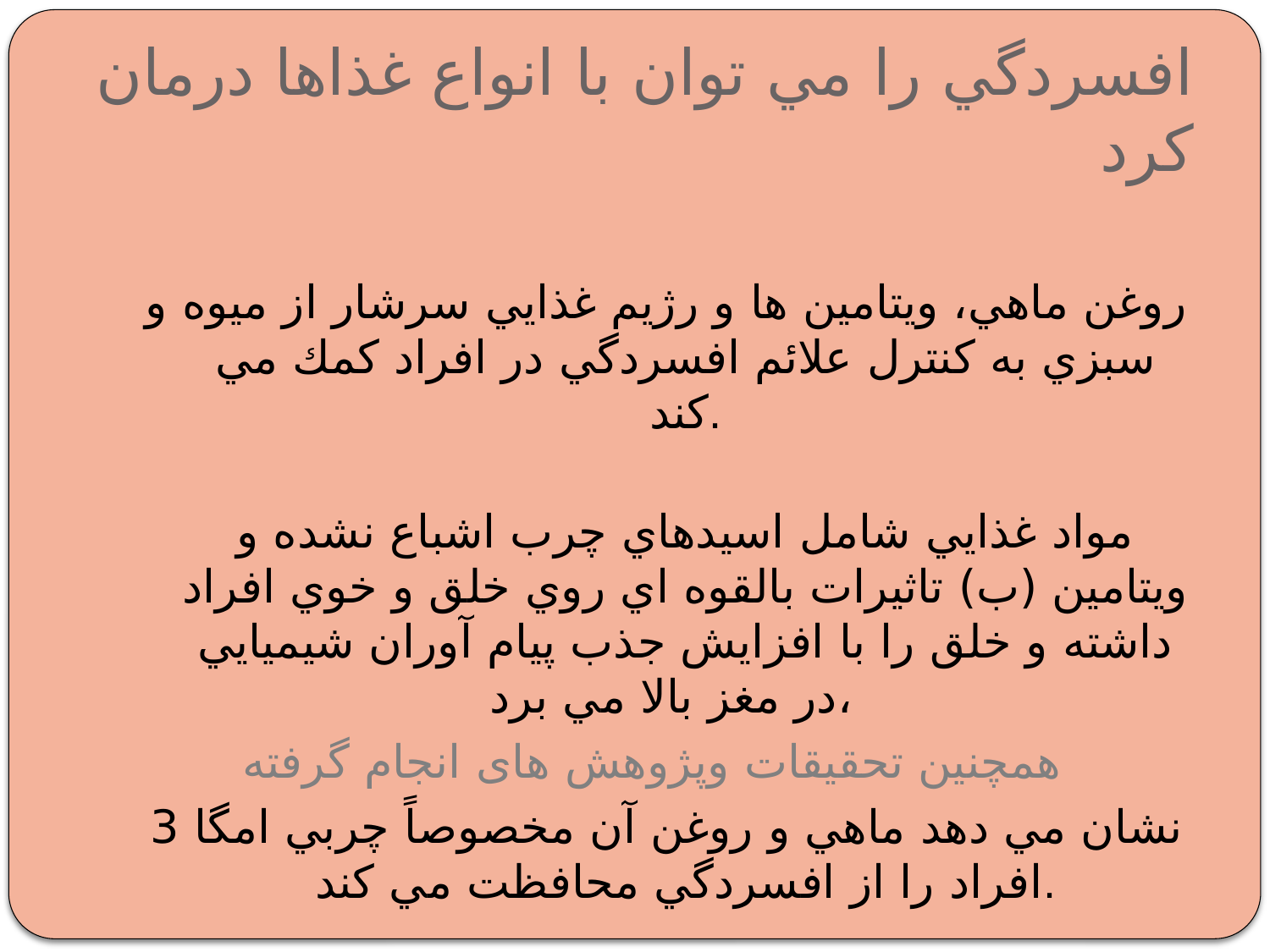

# افسردگي را مي توان با انواع غذاها درمان كرد

روغن ماهي، ويتامين ها و رژيم غذايي سرشار از ميوه و سبزي به كنترل علائم افسردگي در افراد كمك مي كند.
مواد غذايي شامل اسيدهاي چرب اشباع نشده و ويتامين (ب) تاثيرات بالقوه اي روي خلق و خوي افراد داشته و خلق را با افزايش جذب پيام آوران شيميايي در مغز بالا مي برد،
همچنين تحقيقات وپژوهش های انجام گرفته
نشان مي دهد ماهي و روغن آن مخصوصاً چربي امگا 3 افراد را از افسردگي محافظت مي كند.